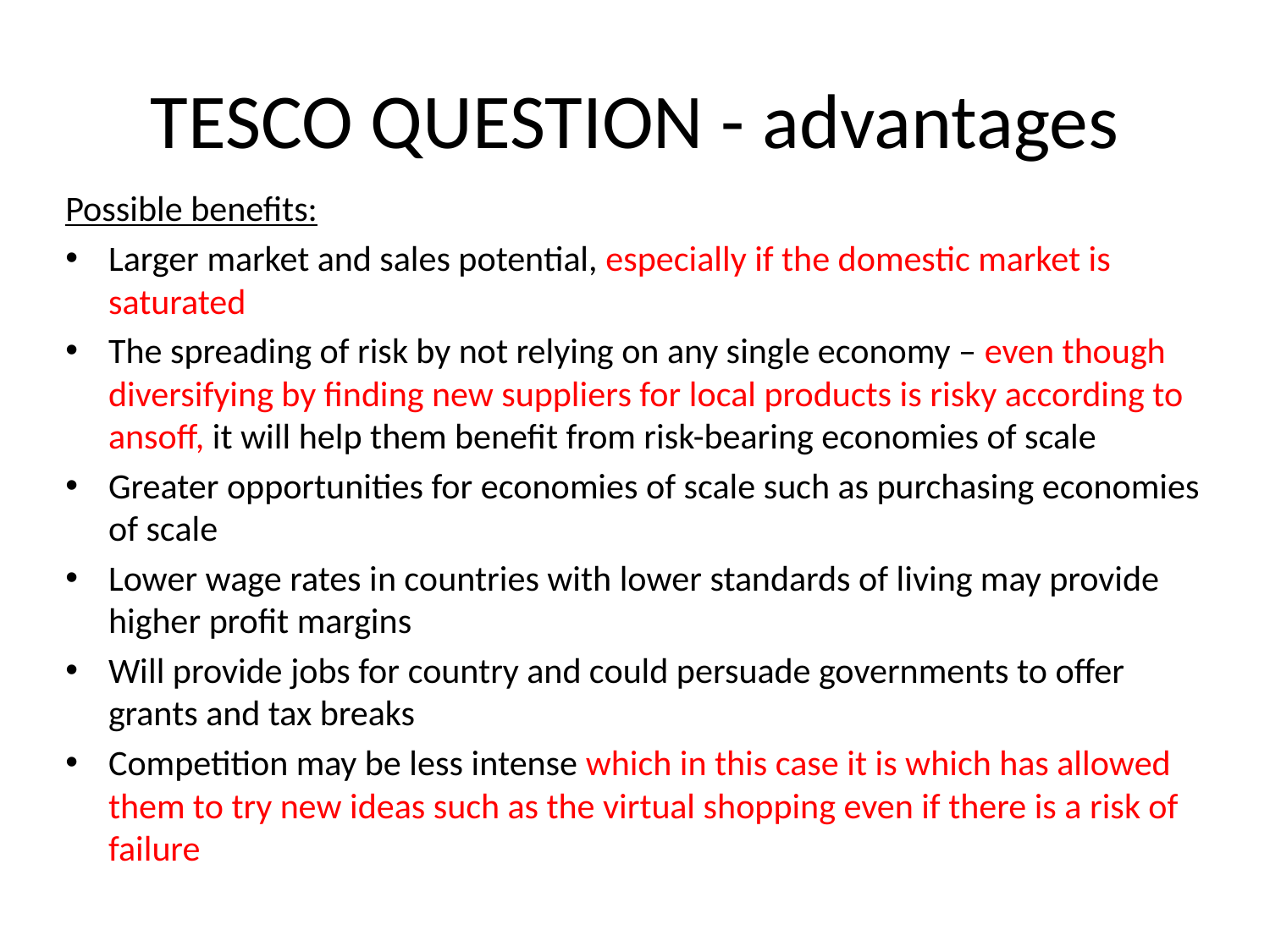

# TESCO QUESTION - advantages
Possible benefits:
Larger market and sales potential, especially if the domestic market is saturated
The spreading of risk by not relying on any single economy – even though diversifying by finding new suppliers for local products is risky according to ansoff, it will help them benefit from risk-bearing economies of scale
Greater opportunities for economies of scale such as purchasing economies of scale
Lower wage rates in countries with lower standards of living may provide higher profit margins
Will provide jobs for country and could persuade governments to offer grants and tax breaks
Competition may be less intense which in this case it is which has allowed them to try new ideas such as the virtual shopping even if there is a risk of failure